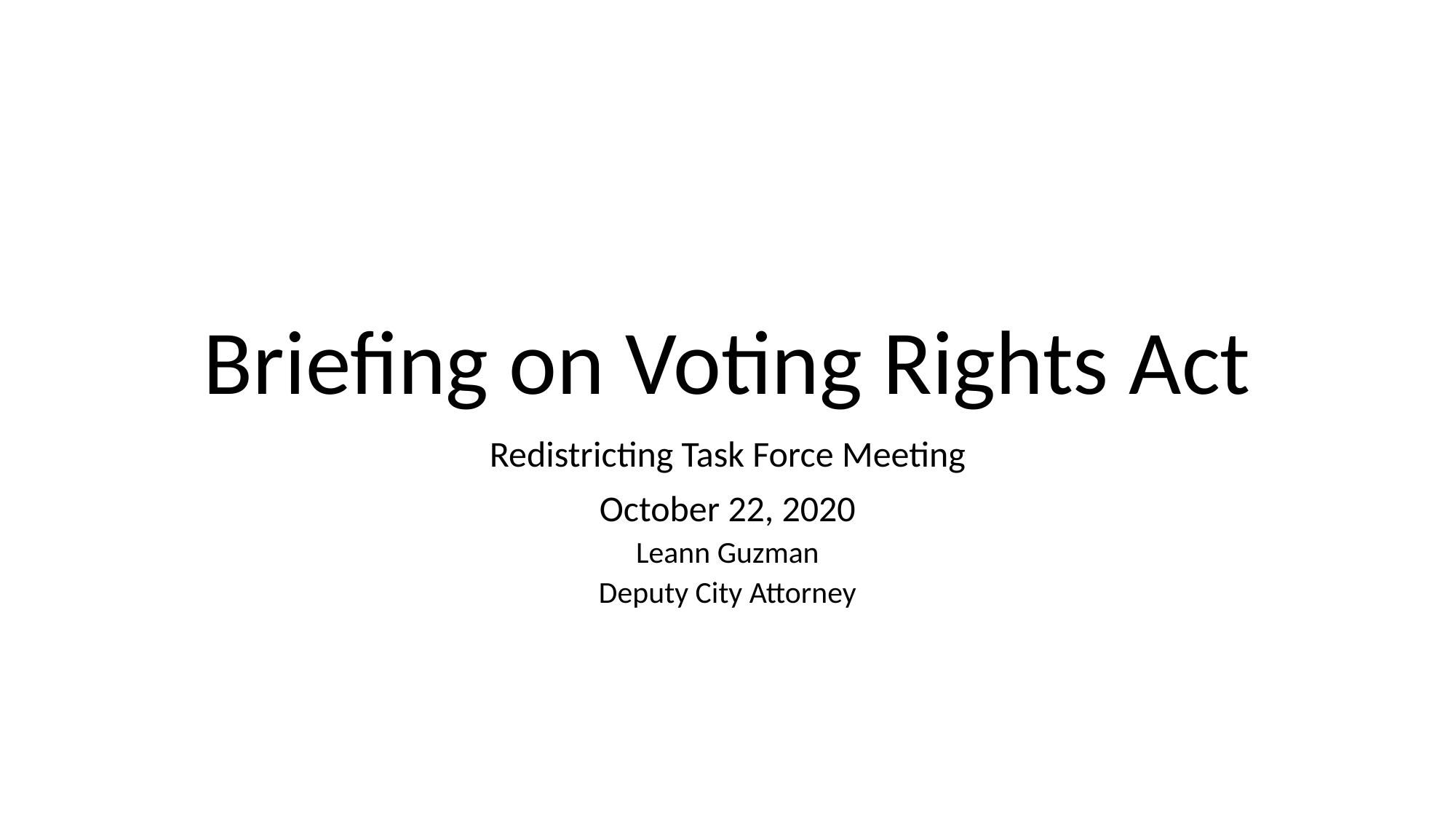

# Briefing on Voting Rights Act
Redistricting Task Force Meeting
October 22, 2020
Leann Guzman
Deputy City Attorney